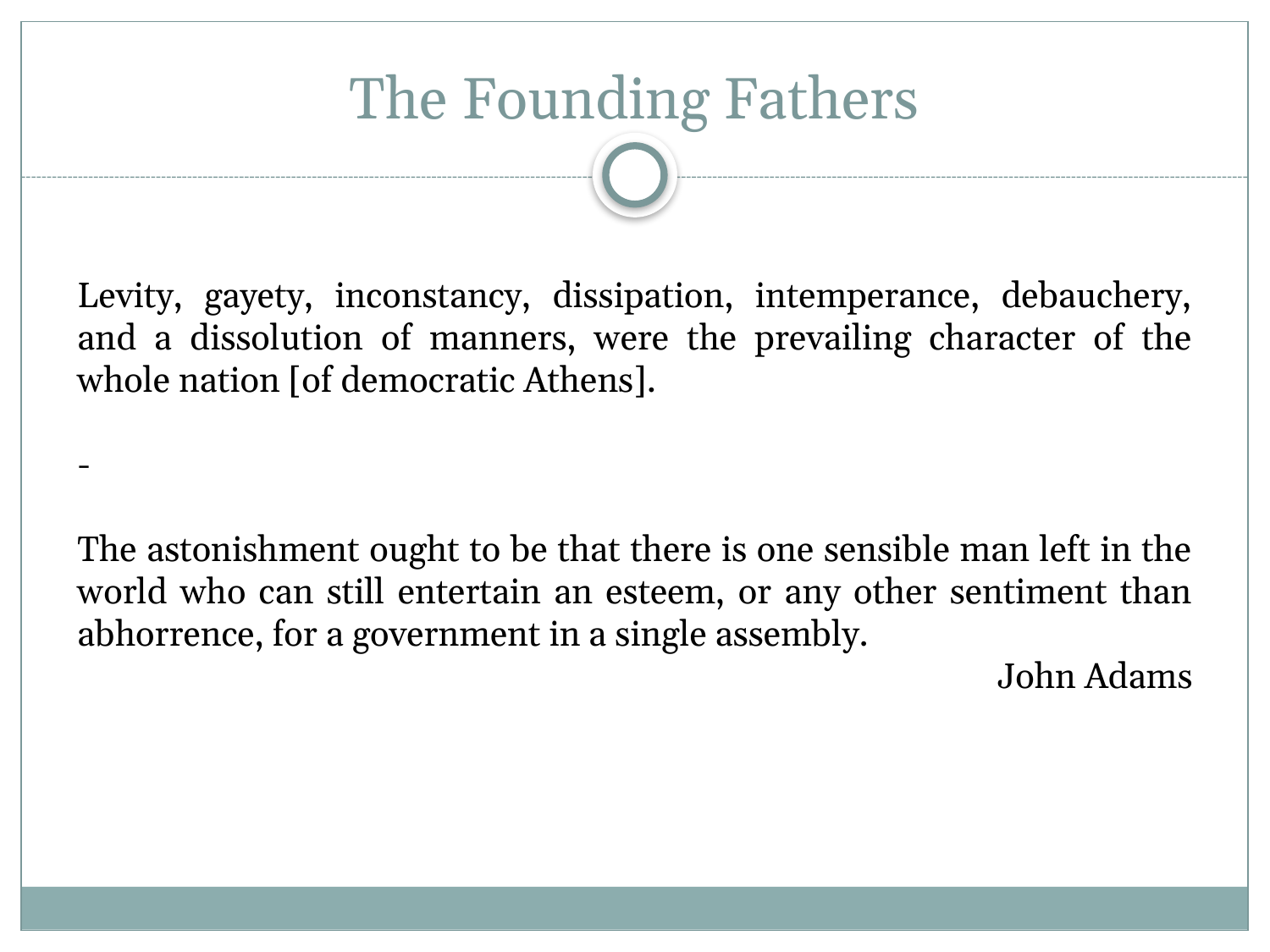

# The Founding Fathers
Levity, gayety, inconstancy, dissipation, intemperance, debauchery, and a dissolution of manners, were the prevailing character of the whole nation [of democratic Athens].

-

The astonishment ought to be that there is one sensible man left in the world who can still entertain an esteem, or any other sentiment than abhorrence, for a government in a single assembly.
John Adams